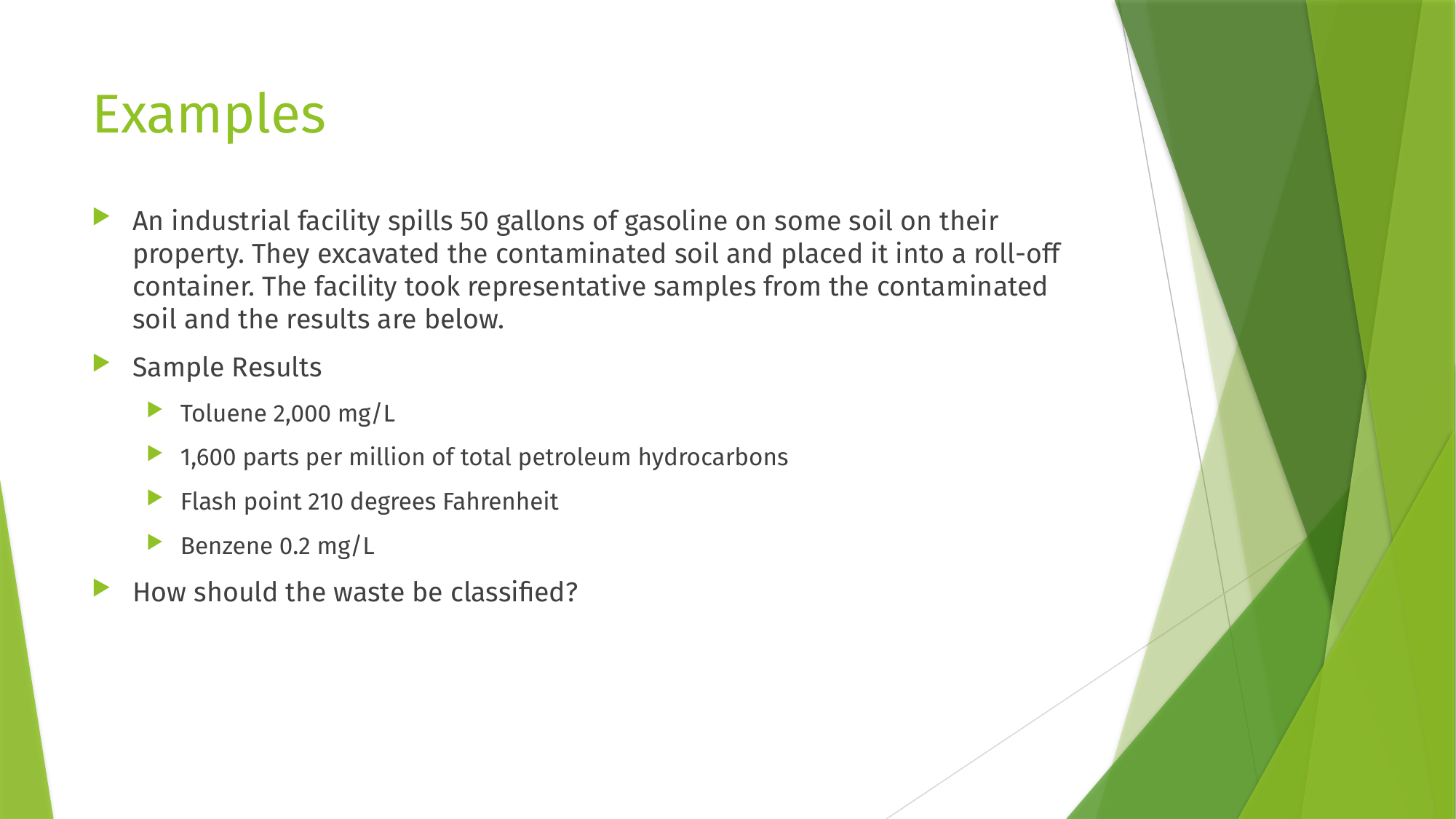

# Examples
An industrial facility spills 50 gallons of gasoline on some soil on their property. They excavated the contaminated soil and placed it into a roll-off container. The facility took representative samples from the contaminated soil and the results are below.
Sample Results
Toluene 2,000 mg/L
1,600 parts per million of total petroleum hydrocarbons
Flash point 210 degrees Fahrenheit
Benzene 0.2 mg/L
How should the waste be classified?